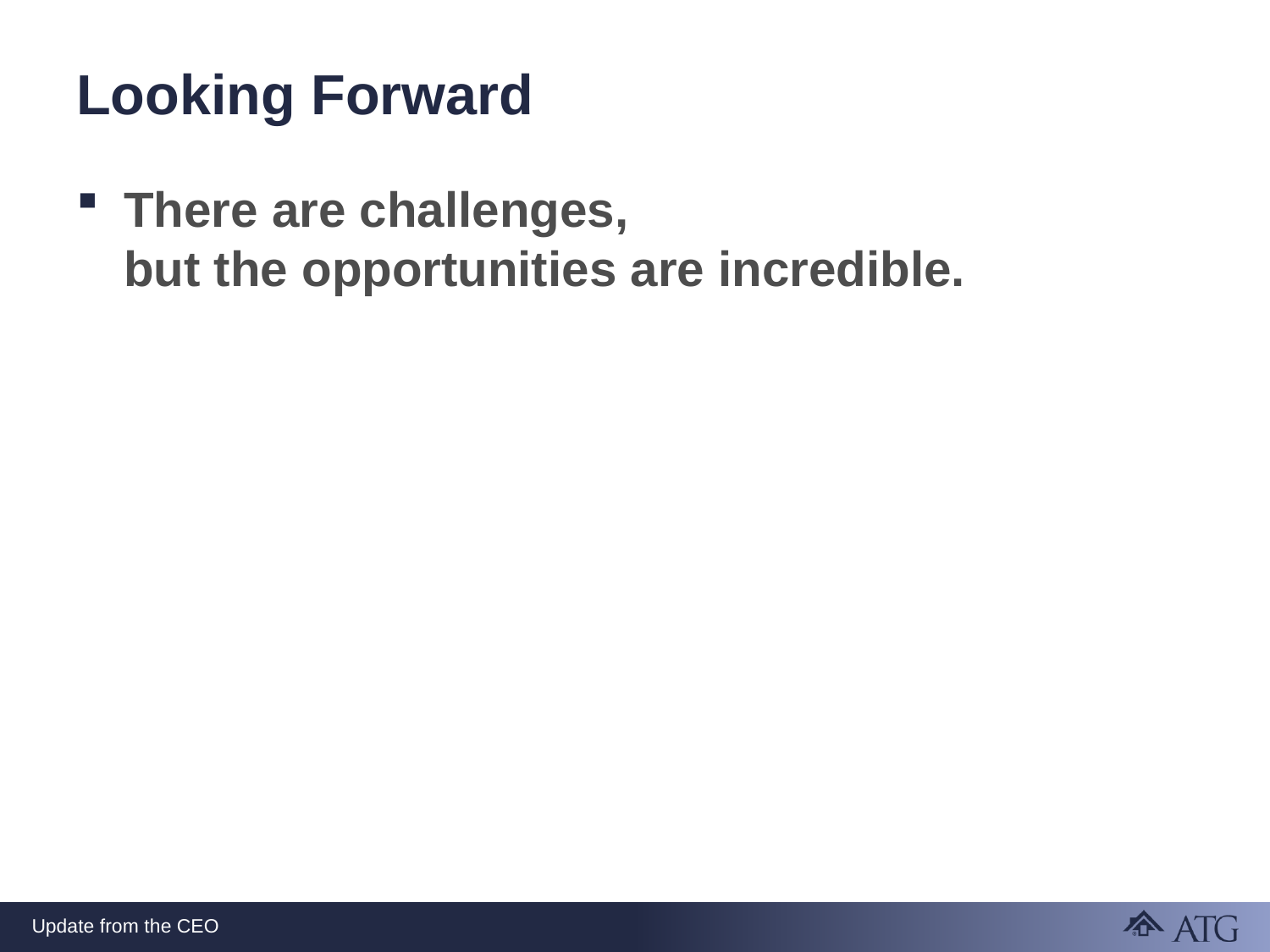

# Looking Forward
There are challenges,
but the opportunities are incredible.